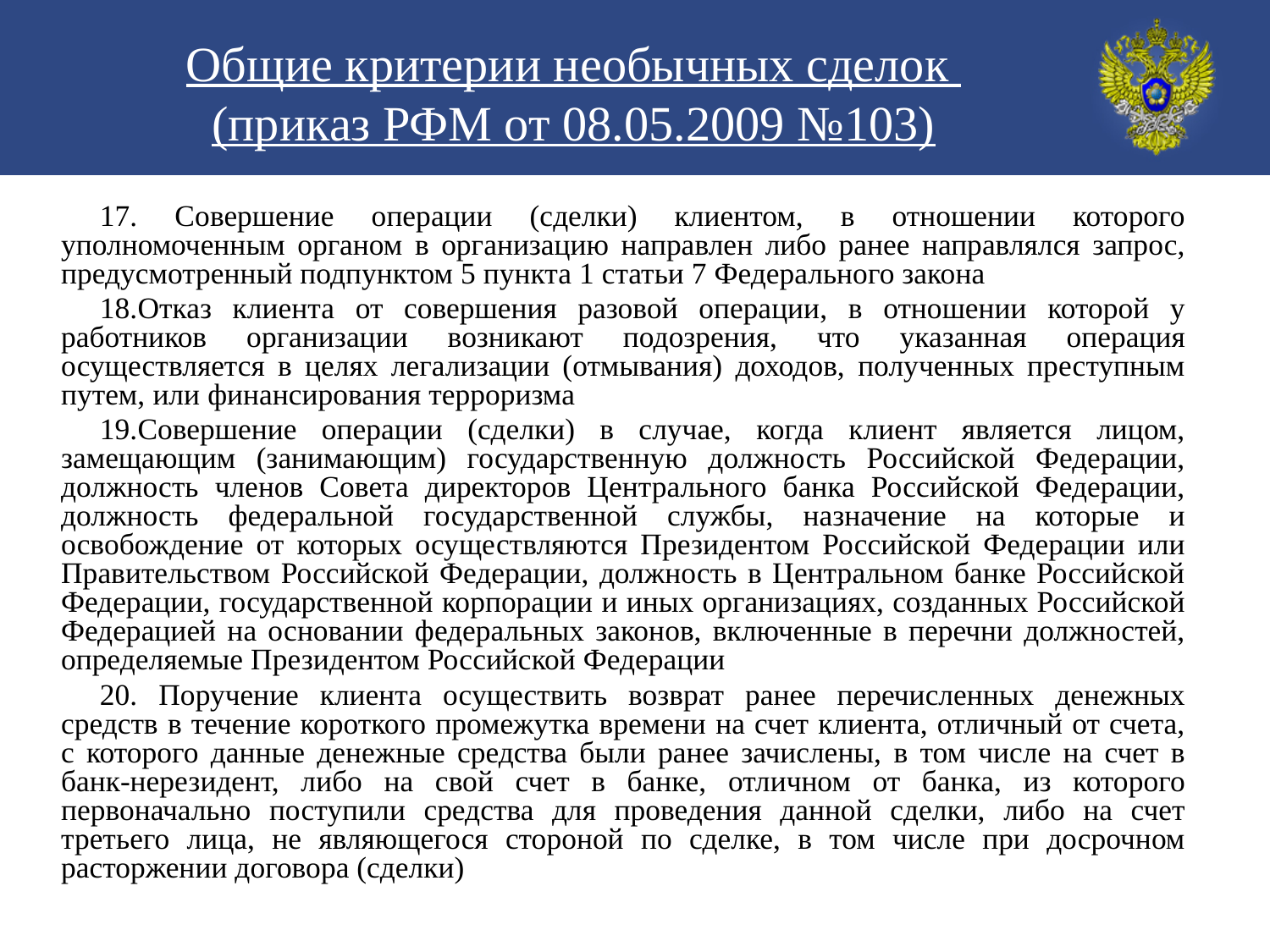

Общие критерии необычных сделок
(приказ РФМ от 08.05.2009 №103)
17. Совершение операции (сделки) клиентом, в отношении которого уполномоченным органом в организацию направлен либо ранее направлялся запрос, предусмотренный подпунктом 5 пункта 1 статьи 7 Федерального закона
18.Отказ клиента от совершения разовой операции, в отношении которой у работников организации возникают подозрения, что указанная операция осуществляется в целях легализации (отмывания) доходов, полученных преступным путем, или финансирования терроризма
19.Совершение операции (сделки) в случае, когда клиент является лицом, замещающим (занимающим) государственную должность Российской Федерации, должность членов Совета директоров Центрального банка Российской Федерации, должность федеральной государственной службы, назначение на которые и освобождение от которых осуществляются Президентом Российской Федерации или Правительством Российской Федерации, должность в Центральном банке Российской Федерации, государственной корпорации и иных организациях, созданных Российской Федерацией на основании федеральных законов, включенные в перечни должностей, определяемые Президентом Российской Федерации
20. Поручение клиента осуществить возврат ранее перечисленных денежных средств в течение короткого промежутка времени на счет клиента, отличный от счета, с которого данные денежные средства были ранее зачислены, в том числе на счет в банк-нерезидент, либо на свой счет в банке, отличном от банка, из которого первоначально поступили средства для проведения данной сделки, либо на счет третьего лица, не являющегося стороной по сделке, в том числе при досрочном расторжении договора (сделки)